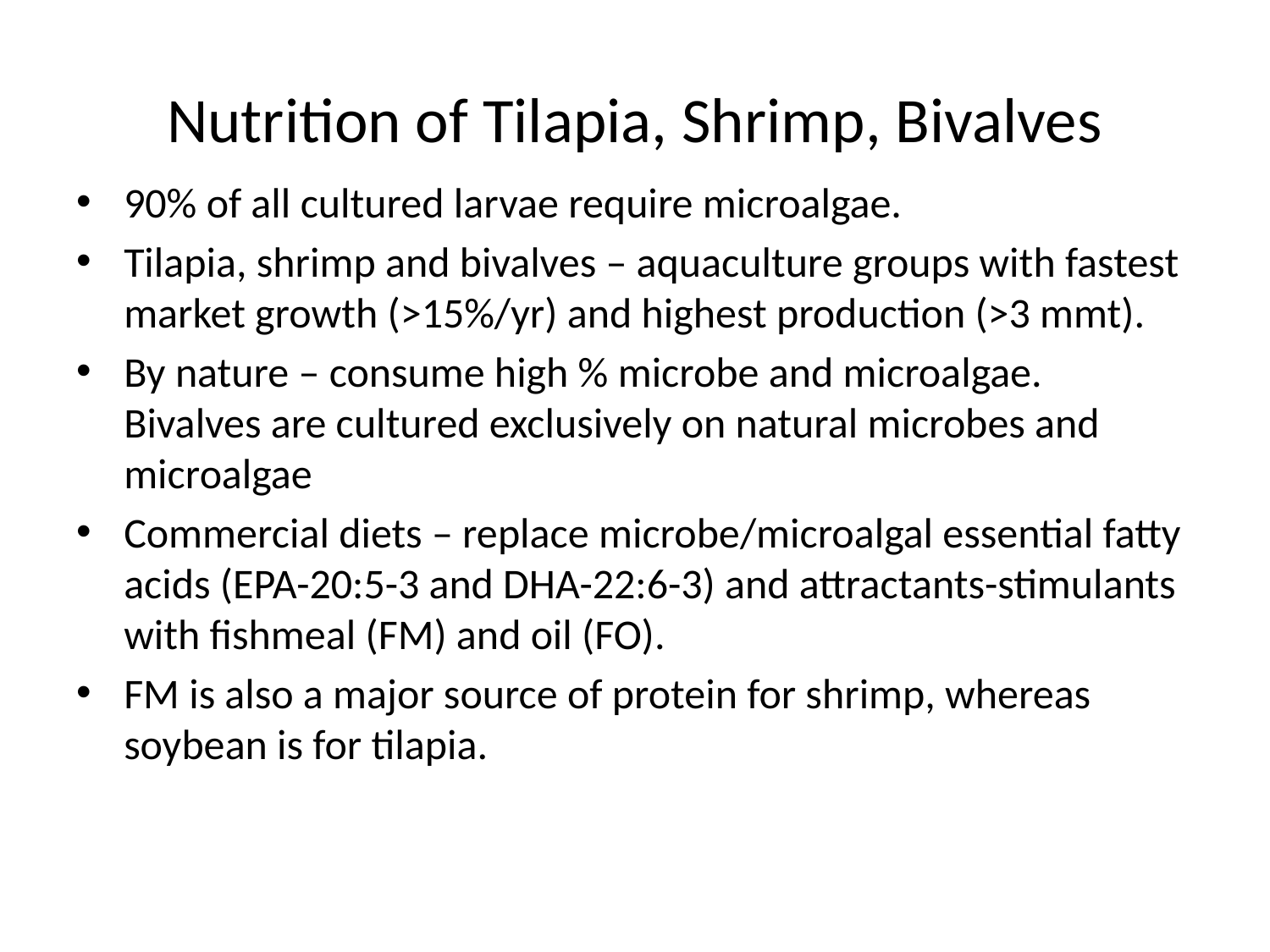

# Nutrition of Tilapia, Shrimp, Bivalves
90% of all cultured larvae require microalgae.
Tilapia, shrimp and bivalves – aquaculture groups with fastest market growth (>15%/yr) and highest production (>3 mmt).
By nature – consume high % microbe and microalgae.  Bivalves are cultured exclusively on natural microbes and microalgae
Commercial diets – replace microbe/microalgal essential fatty acids (EPA-20:5-3 and DHA-22:6-3) and attractants-stimulants with fishmeal (FM) and oil (FO).
FM is also a major source of protein for shrimp, whereas soybean is for tilapia.